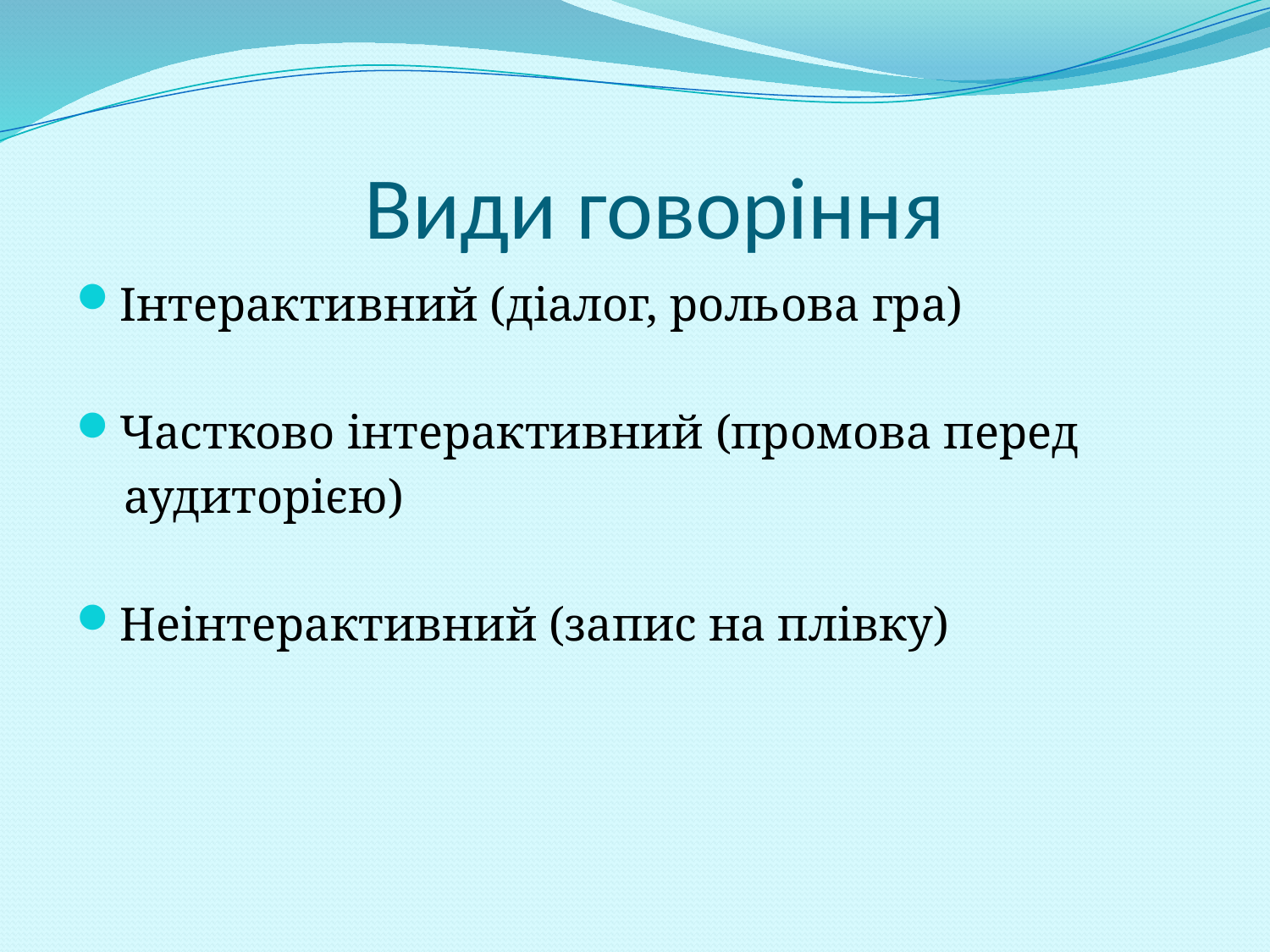

Види говоріння
Інтерактивний (діалог, рольова гра)

Частково інтерактивний (промова перед
    аудиторією)

Неінтерактивний (запис на плівку)